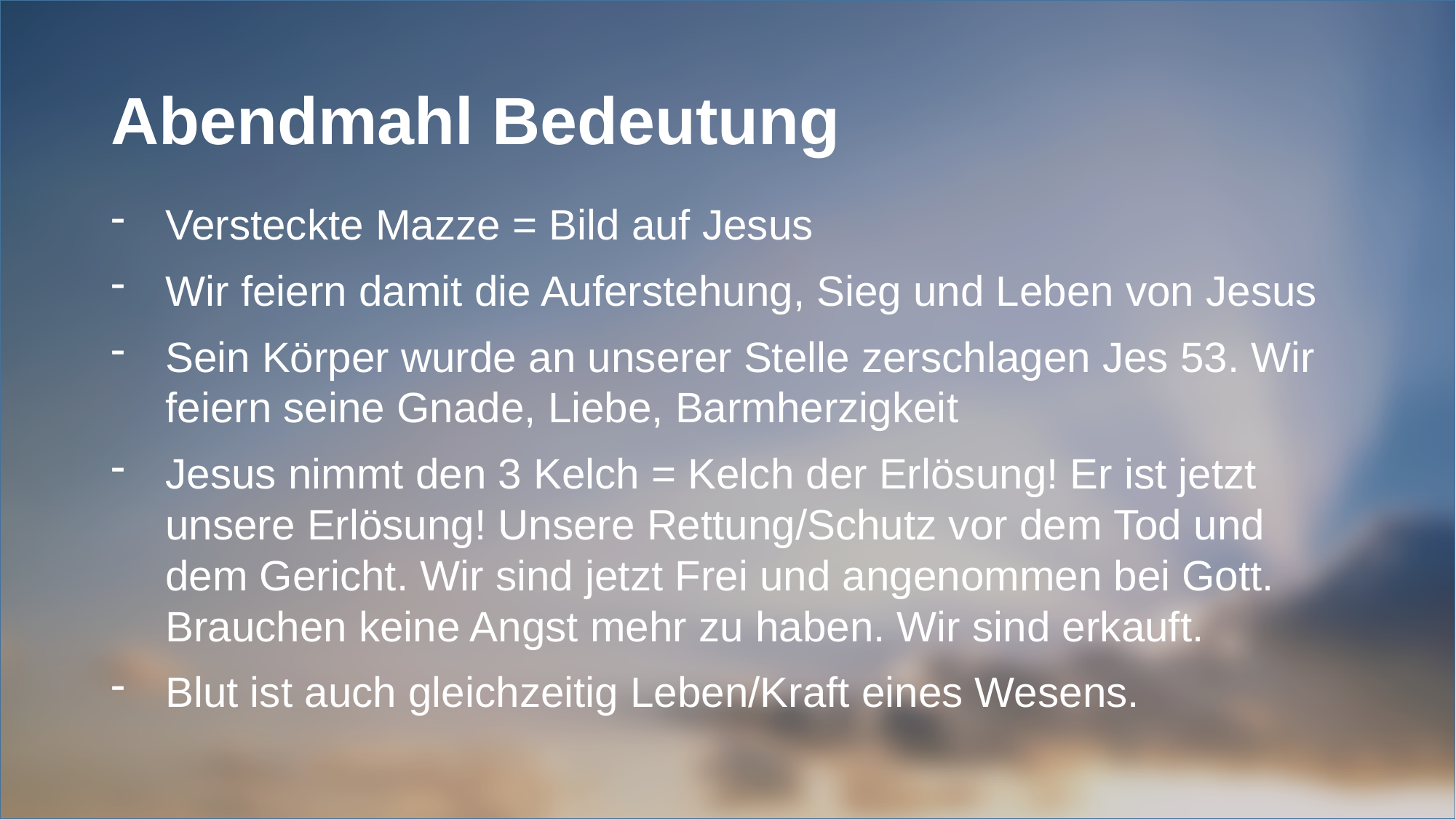

# Abendmahl Bedeutung
Versteckte Mazze = Bild auf Jesus
Wir feiern damit die Auferstehung, Sieg und Leben von Jesus
Sein Körper wurde an unserer Stelle zerschlagen Jes 53. Wir feiern seine Gnade, Liebe, Barmherzigkeit
Jesus nimmt den 3 Kelch = Kelch der Erlösung! Er ist jetzt unsere Erlösung! Unsere Rettung/Schutz vor dem Tod und dem Gericht. Wir sind jetzt Frei und angenommen bei Gott. Brauchen keine Angst mehr zu haben. Wir sind erkauft.
Blut ist auch gleichzeitig Leben/Kraft eines Wesens.